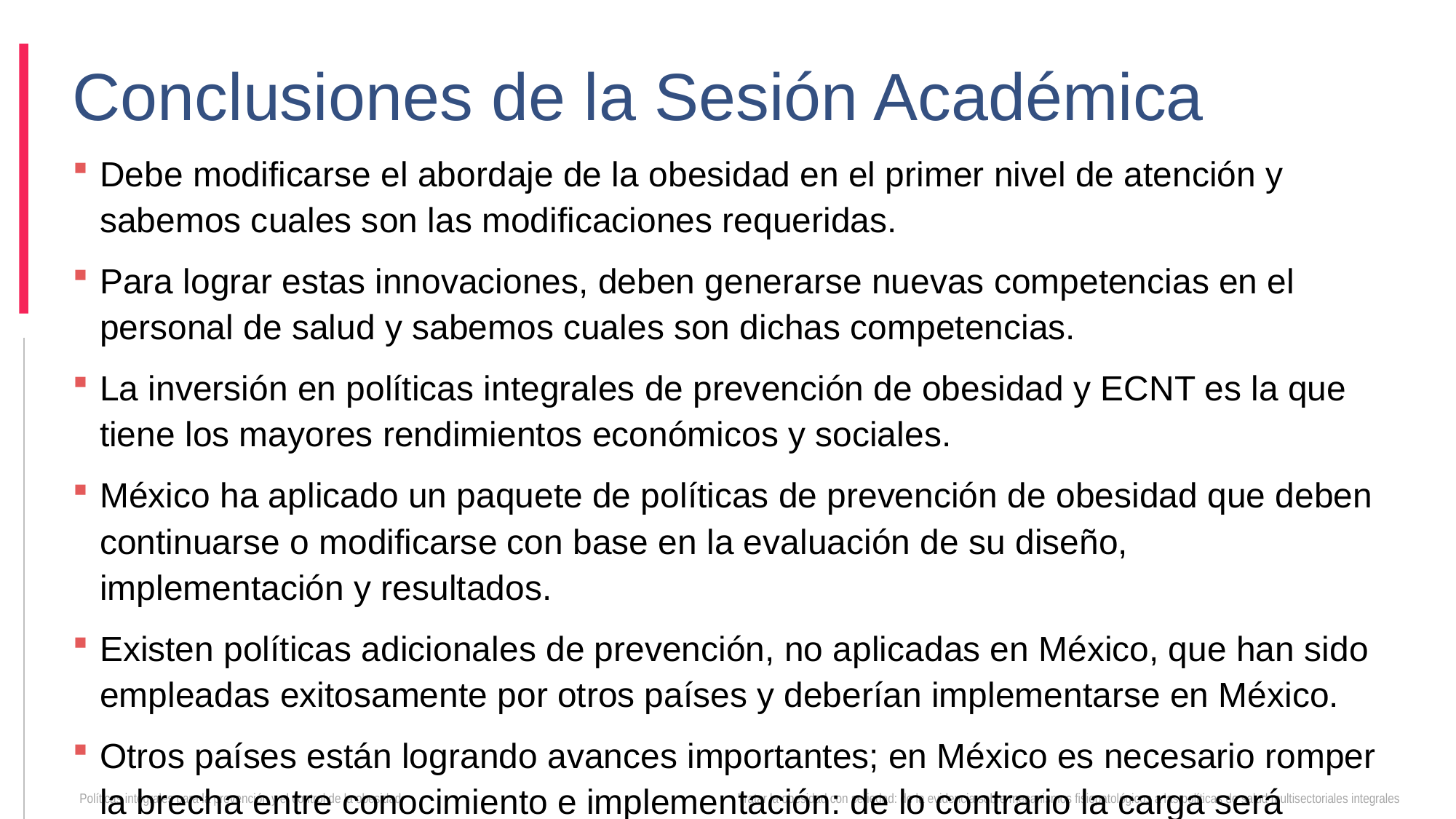

# Conclusiones de la Sesión Académica
Debe modificarse el abordaje de la obesidad en el primer nivel de atención y sabemos cuales son las modificaciones requeridas.
Para lograr estas innovaciones, deben generarse nuevas competencias en el personal de salud y sabemos cuales son dichas competencias.
La inversión en políticas integrales de prevención de obesidad y ECNT es la que tiene los mayores rendimientos económicos y sociales.
México ha aplicado un paquete de políticas de prevención de obesidad que deben continuarse o modificarse con base en la evaluación de su diseño, implementación y resultados.
Existen políticas adicionales de prevención, no aplicadas en México, que han sido empleadas exitosamente por otros países y deberían implementarse en México.
Otros países están logrando avances importantes; en México es necesario romper la brecha entre conocimiento e implementación: de lo contrario la carga será insostenible en los próximos 20 años.